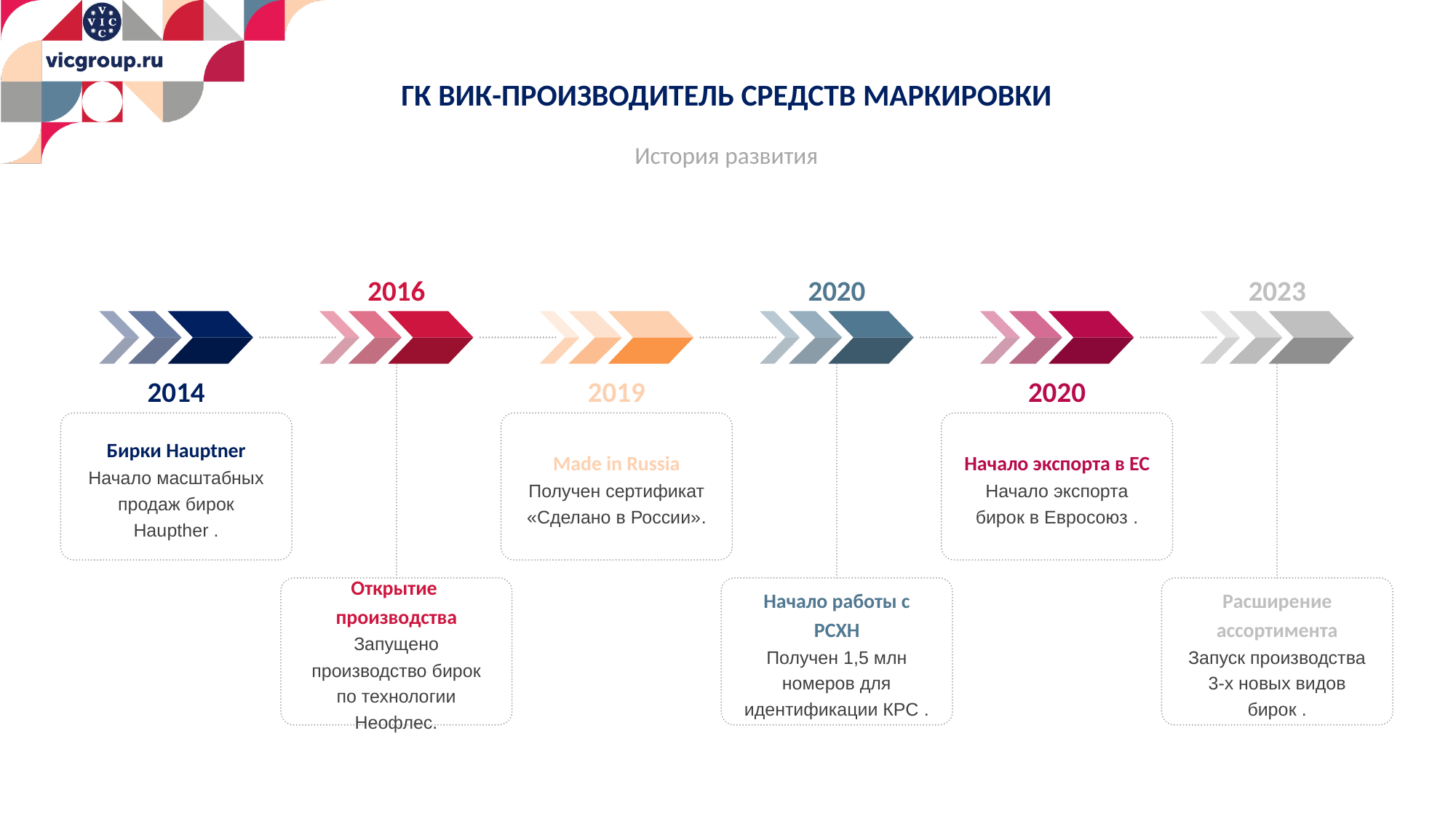

# ГК ВИК-ПРОИЗВОДИТЕЛЬ СРЕДСТВ МАРКИРОВКИ
История развития
2016
2020
2023

2014
2019
2020

Бирки Hauptner
Начало масштабных продаж бирок Haupther .
Made in Russia
Получен сертификат «Сделано в России».
Начало экспорта в ЕС
Начало экспорта бирок в Евросоюз .
Открытие  производства
Запущено производство бирок по технологии Неофлес.

Начало работы с РСХН
Получен 1,5 млн номеров для идентификации КРС .
Расширение ассортимента
Запуск производства 3-х новых видов бирок .